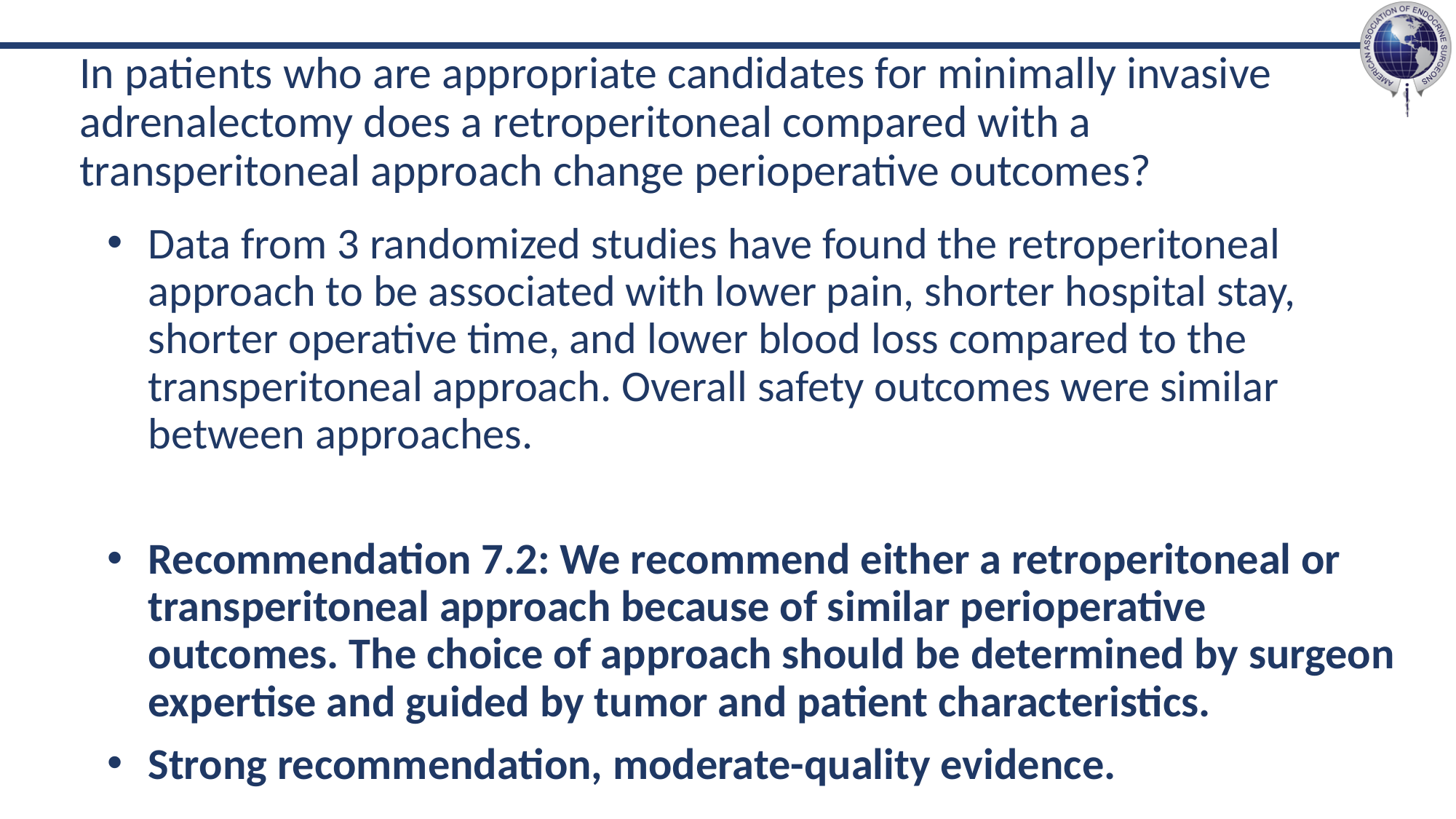

# In patients who are appropriate candidates for minimally invasive adrenalectomy does a retroperitoneal compared with a transperitoneal approach change perioperative outcomes?
Data from 3 randomized studies have found the retroperitoneal approach to be associated with lower pain, shorter hospital stay, shorter operative time, and lower blood loss compared to the transperitoneal approach. Overall safety outcomes were similar between approaches.

Recommendation 7.2: We recommend either a retroperitoneal or transperitoneal approach because of similar perioperative outcomes. The choice of approach should be determined by surgeon expertise and guided by tumor and patient characteristics.
Strong recommendation, moderate-quality evidence.